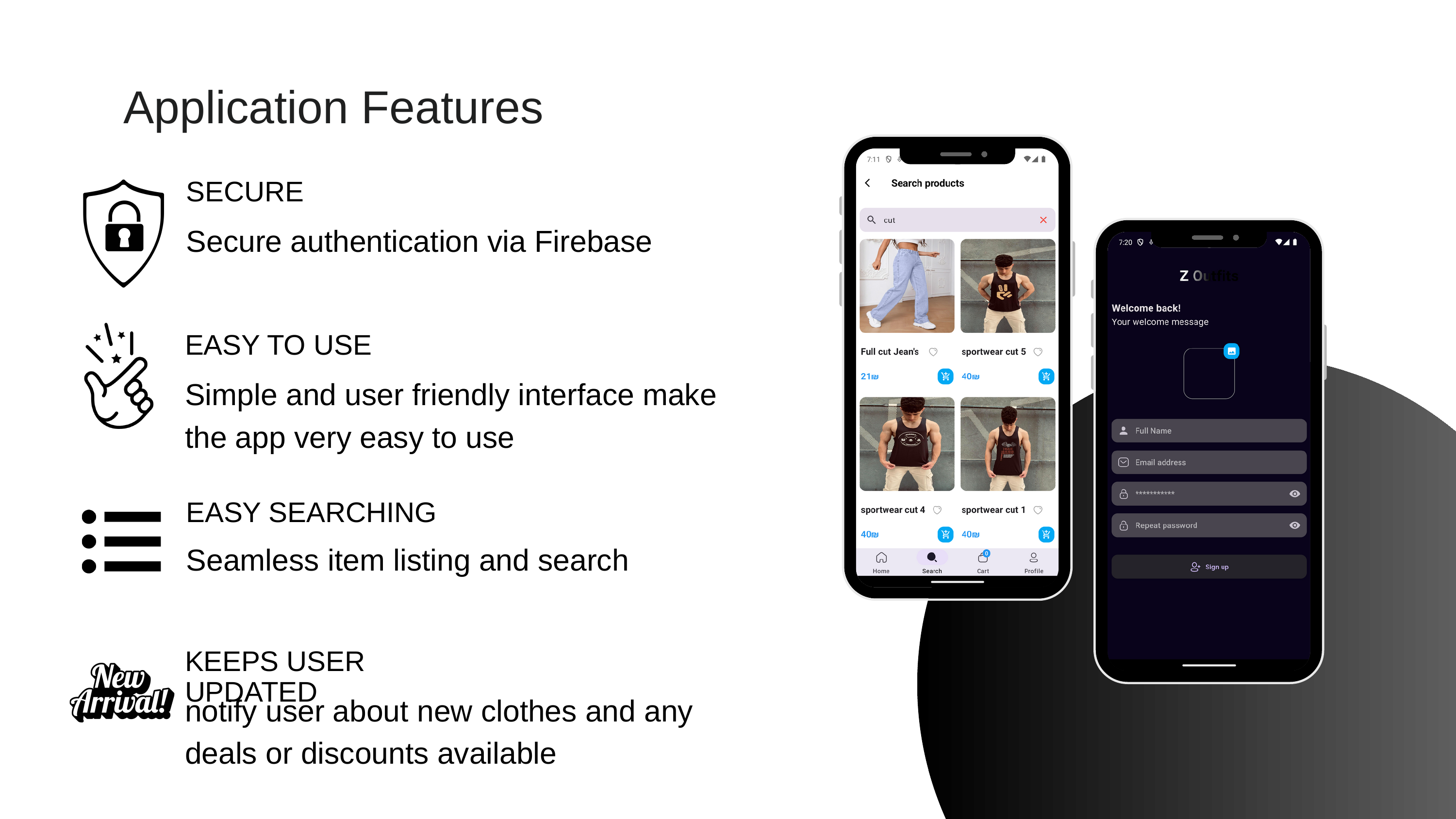

Application Features

SECURE

Secure authentication via Firebase

EASY TO USE

Simple and user friendly interface make the app very easy to use
EASY SEARCHING

Seamless item listing and search
KEEPS USER UPDATED

notify user about new clothes and any deals or discounts available